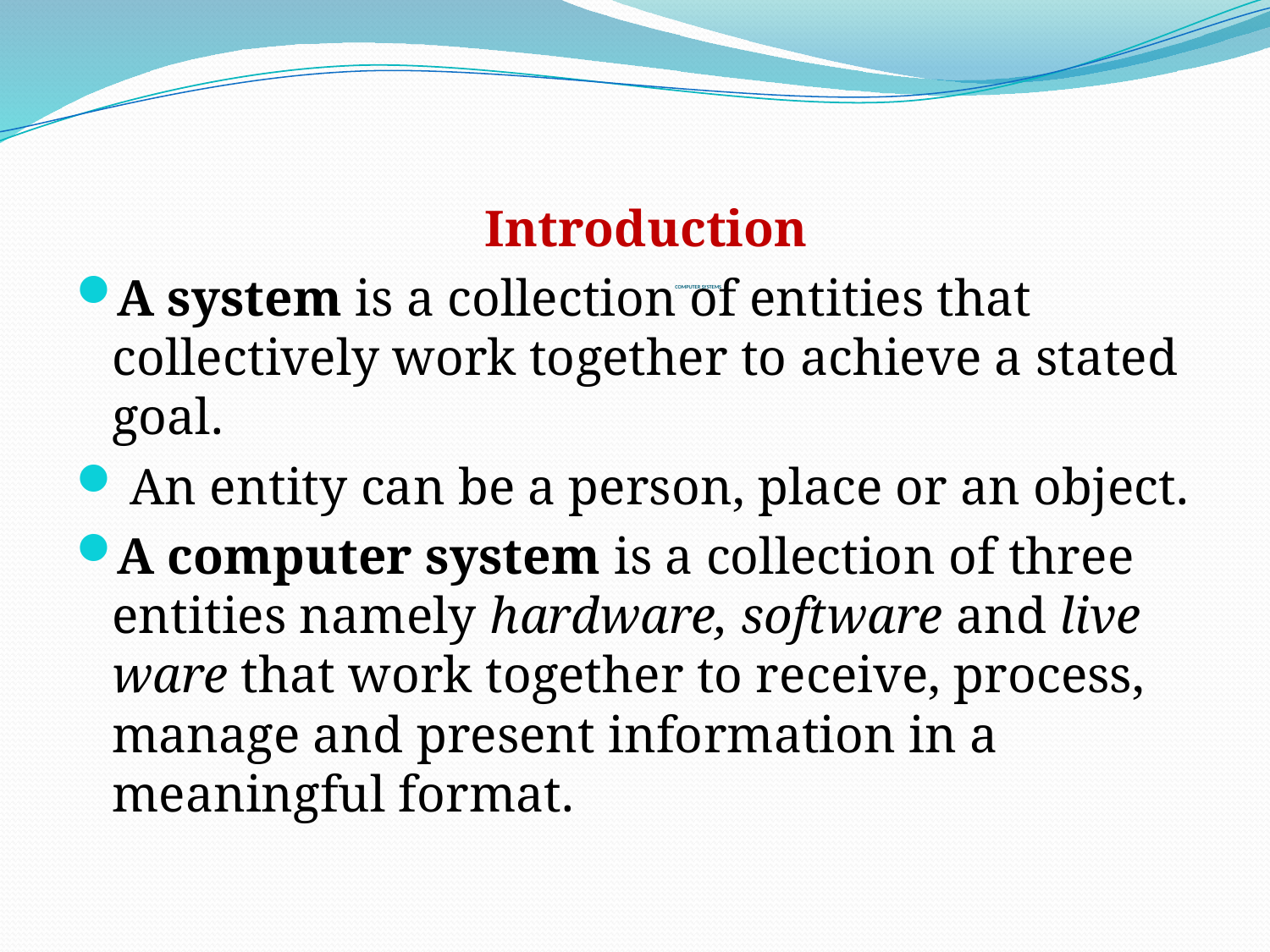

Introduction
A system is a collection of entities that collectively work together to achieve a stated goal.
 An entity can be a person, place or an object.
A computer system is a collection of three entities namely hardware, software and live ware that work together to receive, process, manage and present information in a meaningful format.

# COMPUTER SYSTEMS